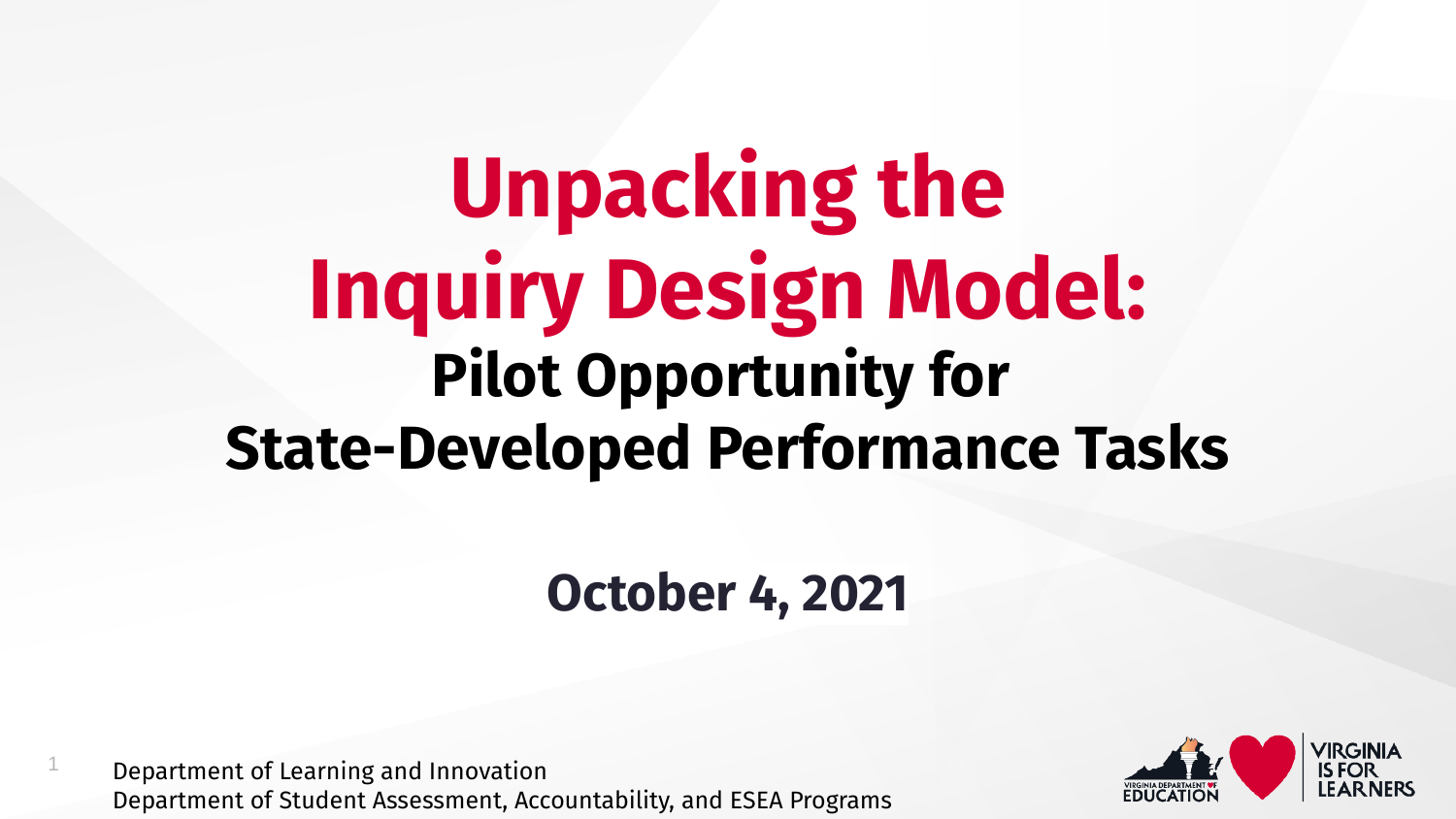

# Unpacking the
Inquiry Design Model:
Pilot Opportunity for
State-Developed Performance Tasks

October 4, 2021
1